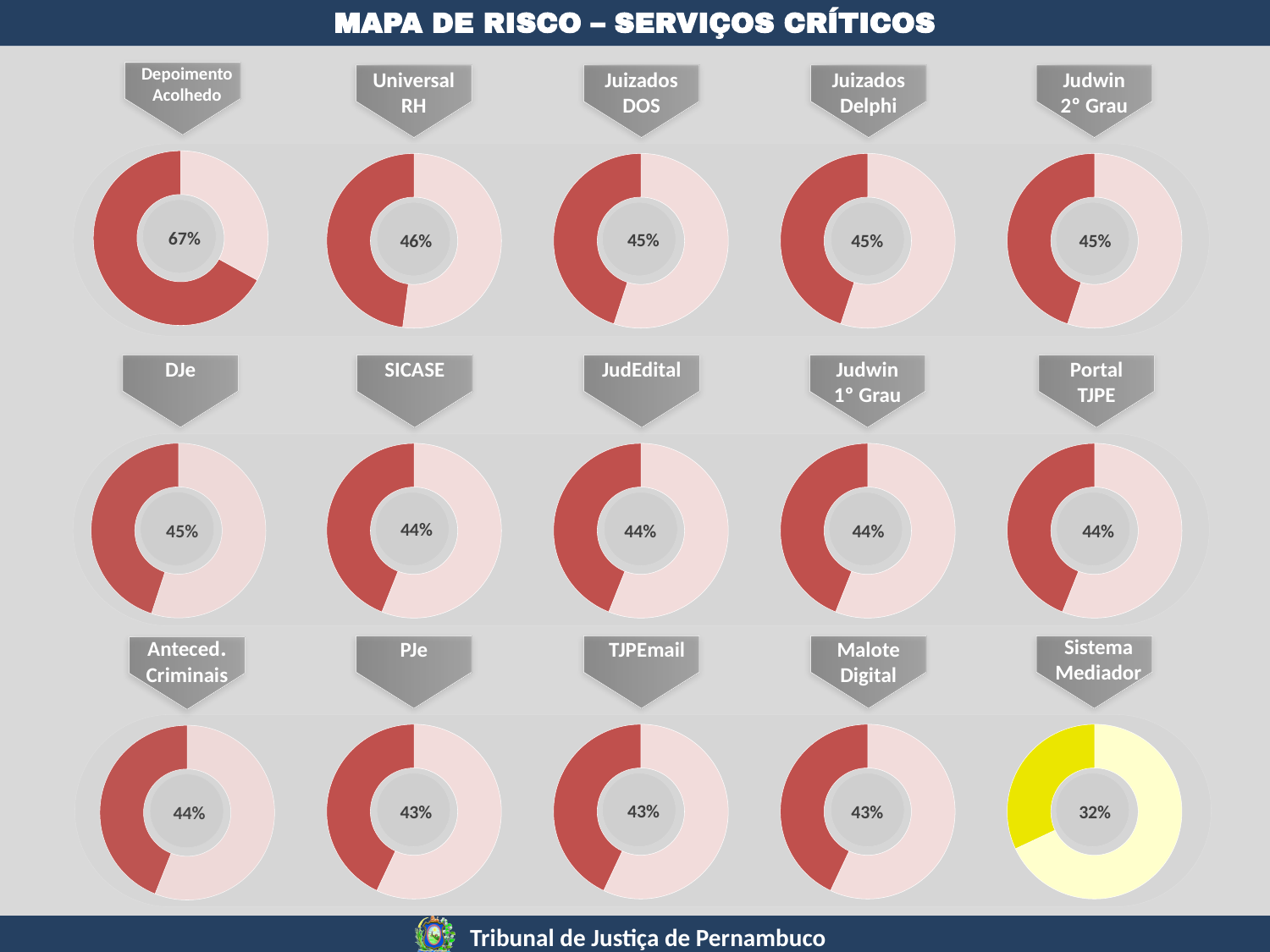

# MAPA DE RISCO – SERVIÇOS CRÍTICOS

Depoimento Acolhedo

Juizados
DOS

Judwin
2º Grau

Universal
RH

Juizados
Delphi

### Chart

| Category | dados |
|---|---|
| item 1 | 0.33 |
| item 2 | 0.67 |
| item 3 | None |

### Chart

| Category | dados |
|---|---|
| item 1 | 0.5 |
| item 2 | 0.46 |
| item 3 | None |

### Chart

| Category | dados |
|---|---|
| item 1 | 0.55 |
| item 2 | 0.45 |
| item 3 | None |

### Chart

| Category | dados |
|---|---|
| item 1 | 0.55 |
| item 2 | 0.45 |

### Chart

| Category | dados |
|---|---|
| item 1 | 0.55 |
| item 2 | 0.45 |
| item 3 | None |
67%

45%
46%
45%
45%

DJe

Judwin
1º Grau

Portal
TJPE

SICASE

JudEdital

### Chart

| Category | dados |
|---|---|
| item 1 | 0.55 |
| item 2 | 0.45 |
| item 3 | None |

### Chart

| Category | dados |
|---|---|
| item 1 | 0.56 |
| item 2 | 0.44 |
| item 3 | None |

### Chart

| Category | dados |
|---|---|
| item 1 | 0.56 |
| item 2 | 0.44 |
| item 3 | None |

### Chart

| Category | dados |
|---|---|
| item 1 | 0.56 |
| item 2 | 0.44 |
| item 3 | None |

### Chart

| Category | dados |
|---|---|
| item 1 | 0.56 |
| item 2 | 0.44 |
| item 3 | None |

44%
45%
44%
44%
44%

Anteced. Criminais

Sistema
Mediador

PJe

TJPEmail

Malote
Digital

### Chart

| Category | dados |
|---|---|
| item 1 | 0.57 |
| item 2 | 0.43 |
| item 3 | None |

### Chart

| Category | dados |
|---|---|
| item 1 | 0.57 |
| item 2 | 0.43 |
| item 3 | None |

### Chart

| Category | dados |
|---|---|
| item 1 | 0.57 |
| item 2 | 0.43 |
| item 3 | None |

### Chart

| Category | dados |
|---|---|
| item 1 | 0.68 |
| item 2 | 0.32 |
| item 3 | None |

### Chart

| Category | dados |
|---|---|
| item 1 | 0.56 |
| item 2 | 0.44 |
| item 3 | None |

43%

43%
43%
32%
44%